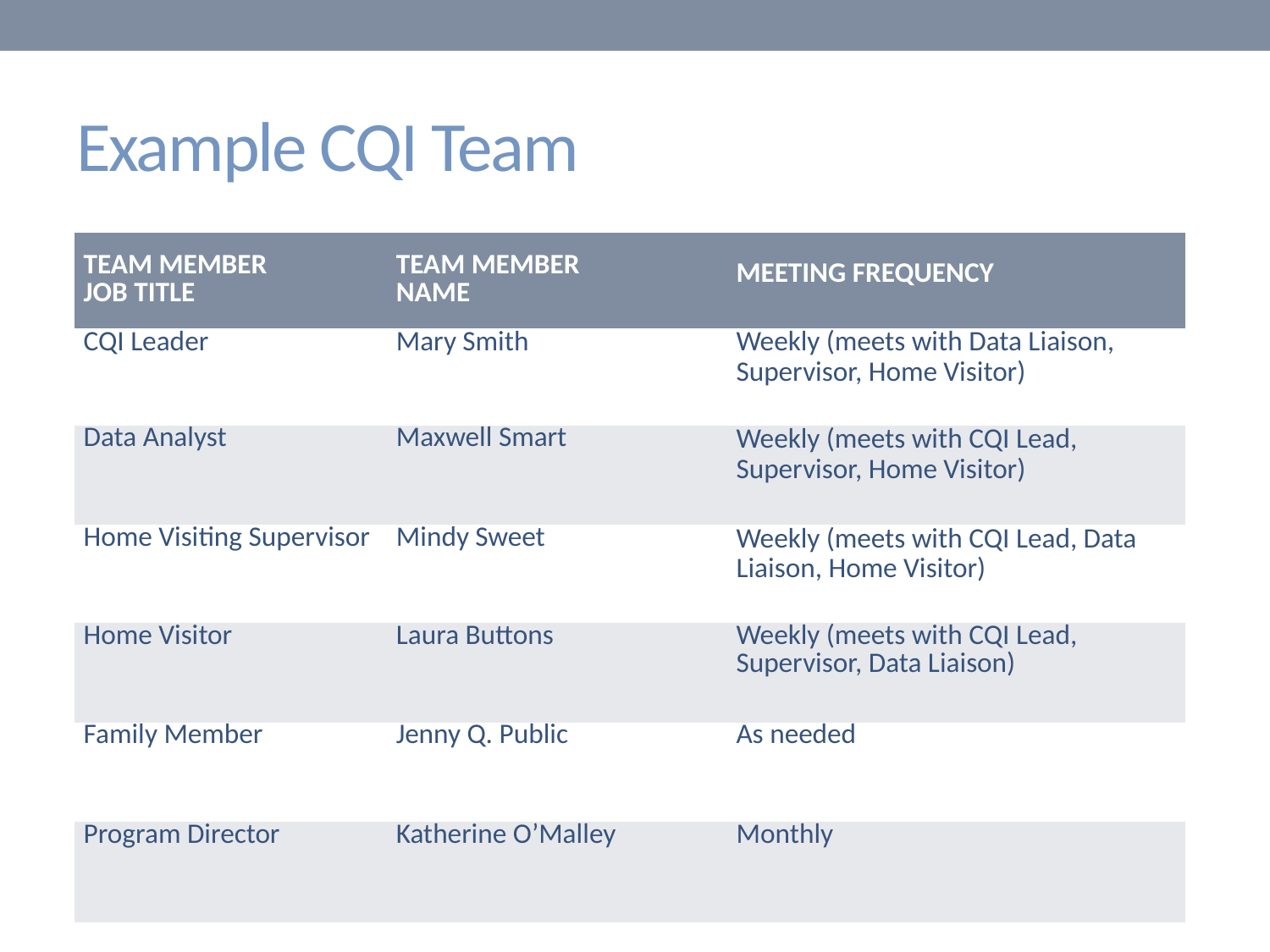

# Example CQI Team
| Team Member job title | Team Member name | Meeting Frequency |
| --- | --- | --- |
| CQI Leader | Mary Smith | Weekly (meets with Data Liaison, Supervisor, Home Visitor) |
| Data Analyst | Maxwell Smart | Weekly (meets with CQI Lead, Supervisor, Home Visitor) |
| Home Visiting Supervisor | Mindy Sweet | Weekly (meets with CQI Lead, Data Liaison, Home Visitor) |
| Home Visitor | Laura Buttons | Weekly (meets with CQI Lead, Supervisor, Data Liaison) |
| Family Member | Jenny Q. Public | As needed |
| Program Director | Katherine O’Malley | Monthly |